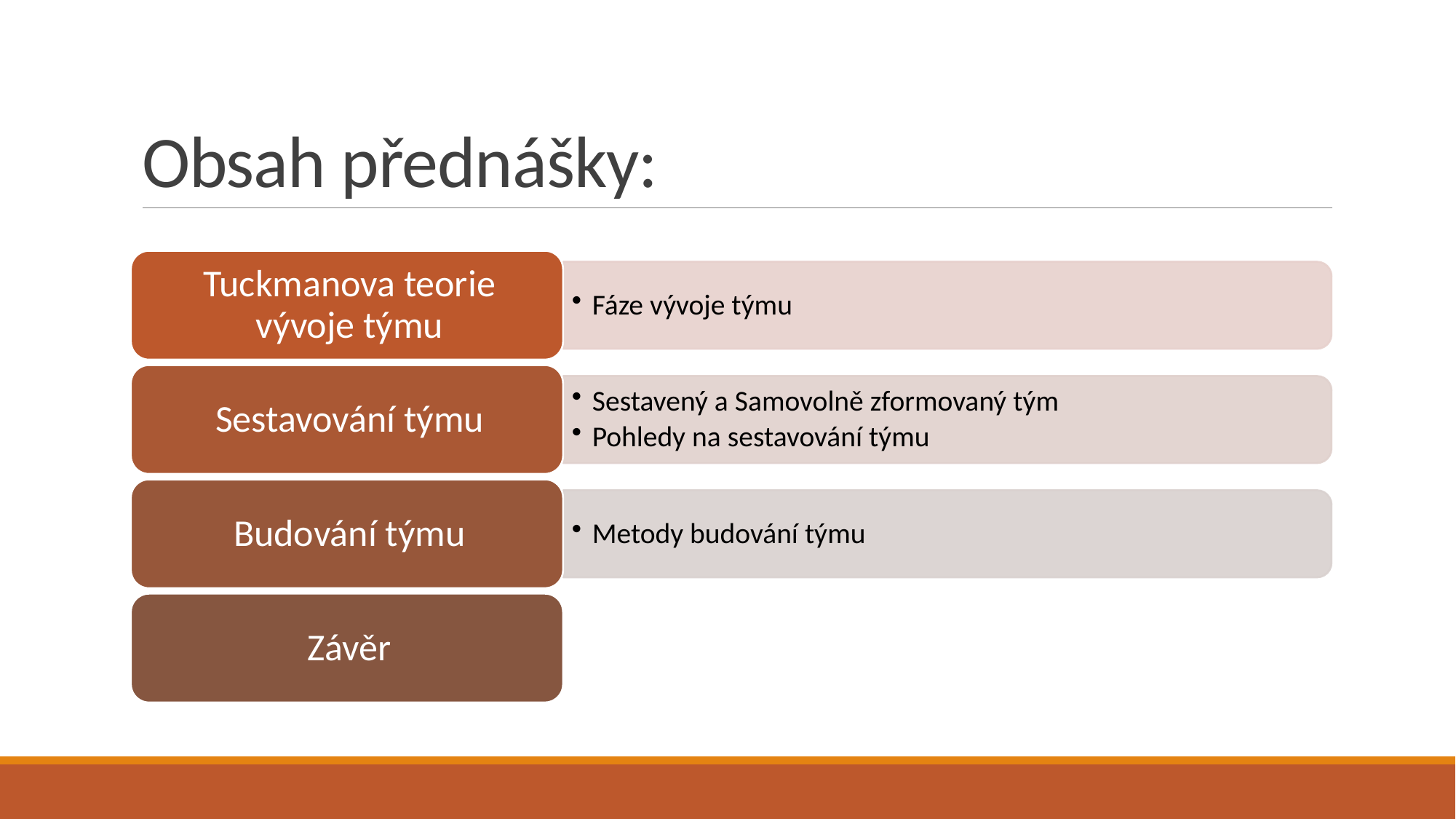

# Obsah přednášky:
Fáze vývoje týmu
Tuckmanova teorie vývoje týmu
Sestavený a Samovolně zformovaný tým
Pohledy na sestavování týmu
Sestavování týmu
Metody budování týmu
Budování týmu
Závěr